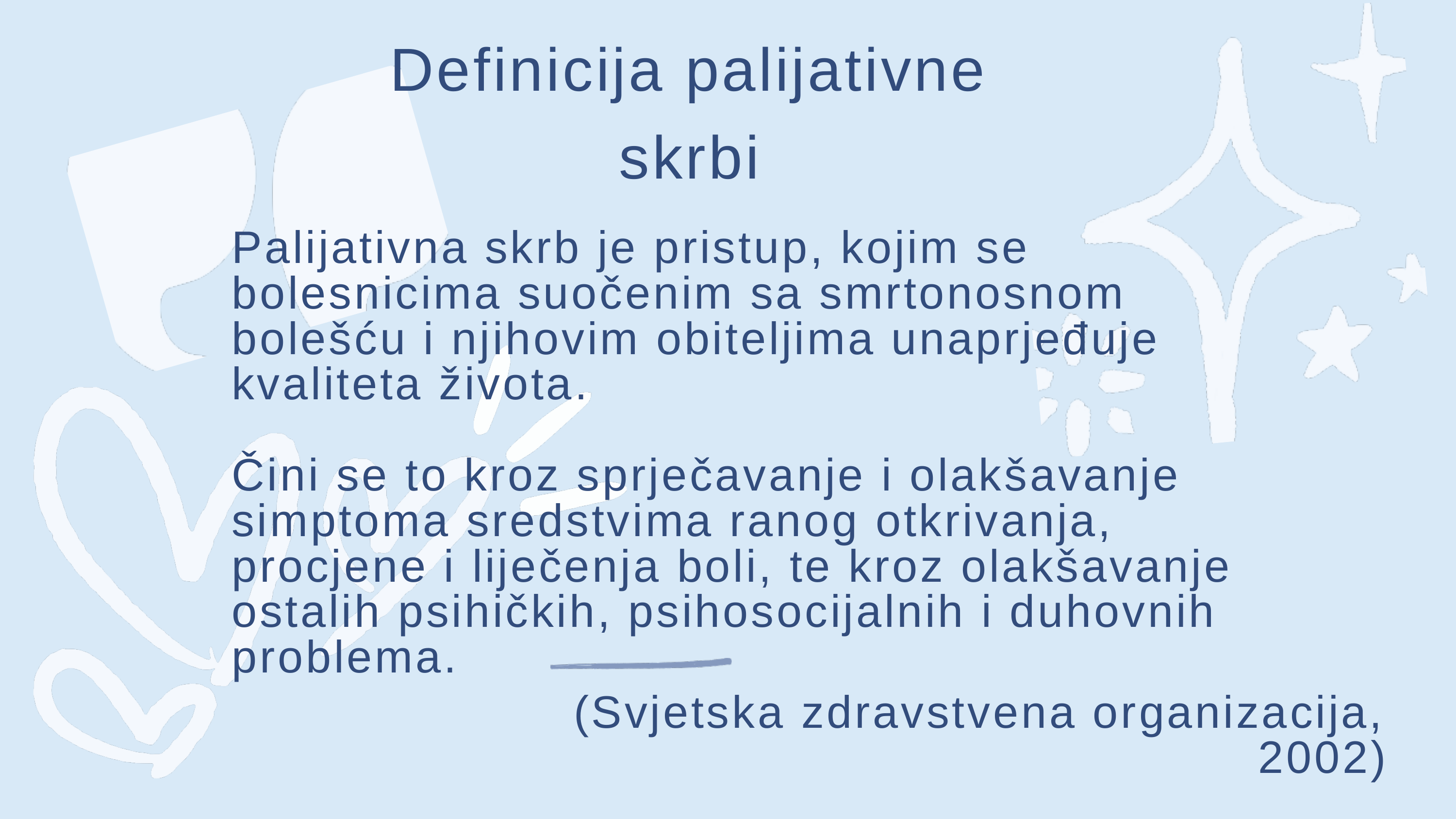

Definicija palijativne skrbi

Palijativna skrb je pristup, kojim se bolesnicima suočenim sa smrtonosnom bolešću i njihovim obiteljima unaprjeđuje kvaliteta života.

Čini se to kroz sprječavanje i olakšavanje simptoma sredstvima ranog otkrivanja, procjene i liječenja boli, te kroz olakšavanje ostalih psihičkih, psihosocijalnih i duhovnih problema.

(Svjetska zdravstvena organizacija, 2002)